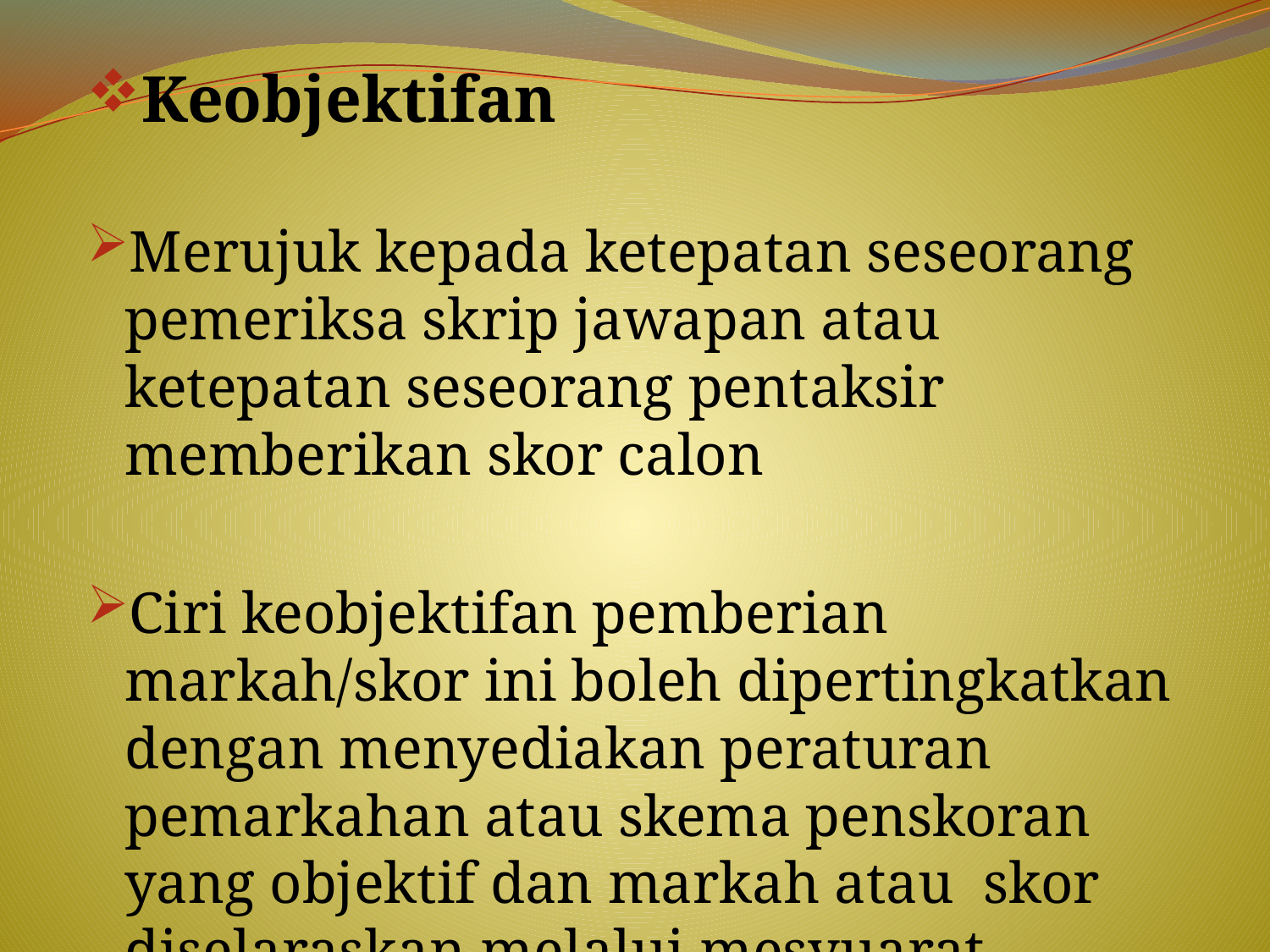

Keobjektifan

Merujuk kepada ketepatan seseorang pemeriksa skrip jawapan atau ketepatan seseorang pentaksir memberikan skor calon

Ciri keobjektifan pemberian markah/skor ini boleh dipertingkatkan dengan menyediakan peraturan pemarkahan atau skema penskoran yang objektif dan markah atau  skor diselaraskan melalui mesyuarat penyelarasan